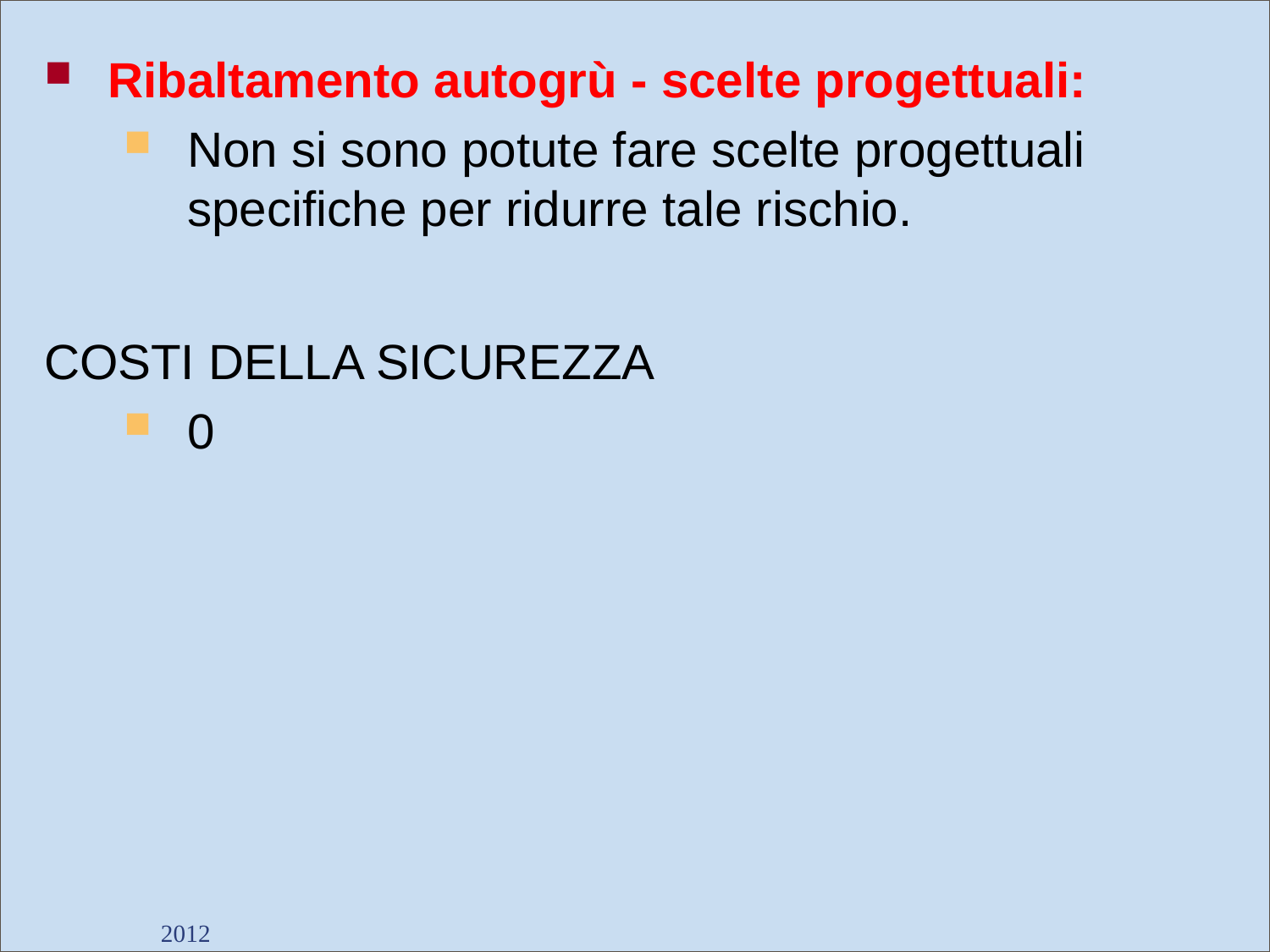

Ribaltamento autogrù - scelte progettuali:
Non si sono potute fare scelte progettuali specifiche per ridurre tale rischio.

COSTI DELLA SICUREZZA
0

2012
Dott. Giancarlo Negrello
91